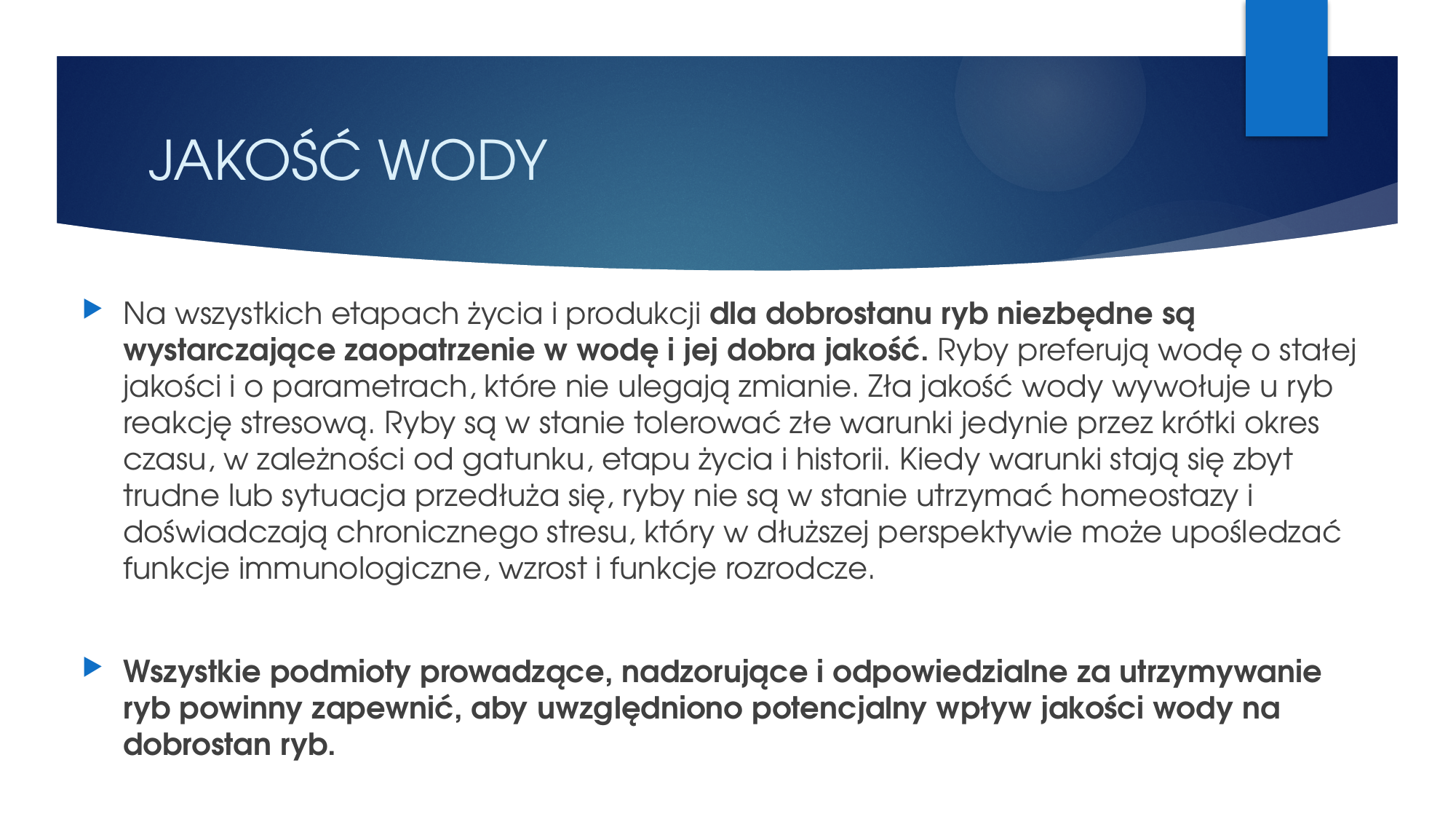

# JAKOŚĆ WODY
Na wszystkich etapach życia i produkcji dla dobrostanu ryb niezbędne są wystarczające zaopatrzenie w wodę i jej dobra jakość. Ryby preferują wodę o stałej jakości i o parametrach, które nie ulegają zmianie. Zła jakość wody wywołuje u ryb reakcję stresową. Ryby są w stanie tolerować złe warunki jedynie przez krótki okres czasu, w zależności od gatunku, etapu życia i historii. Kiedy warunki stają się zbyt trudne lub sytuacja przedłuża się, ryby nie są w stanie utrzymać homeostazy i doświadczają chronicznego stresu, który w dłuższej perspektywie może upośledzać funkcje immunologiczne, wzrost i funkcje rozrodcze.

Wszystkie podmioty prowadzące, nadzorujące i odpowiedzialne za utrzymywanie ryb powinny zapewnić, aby uwzględniono potencjalny wpływ jakości wody na dobrostan ryb.